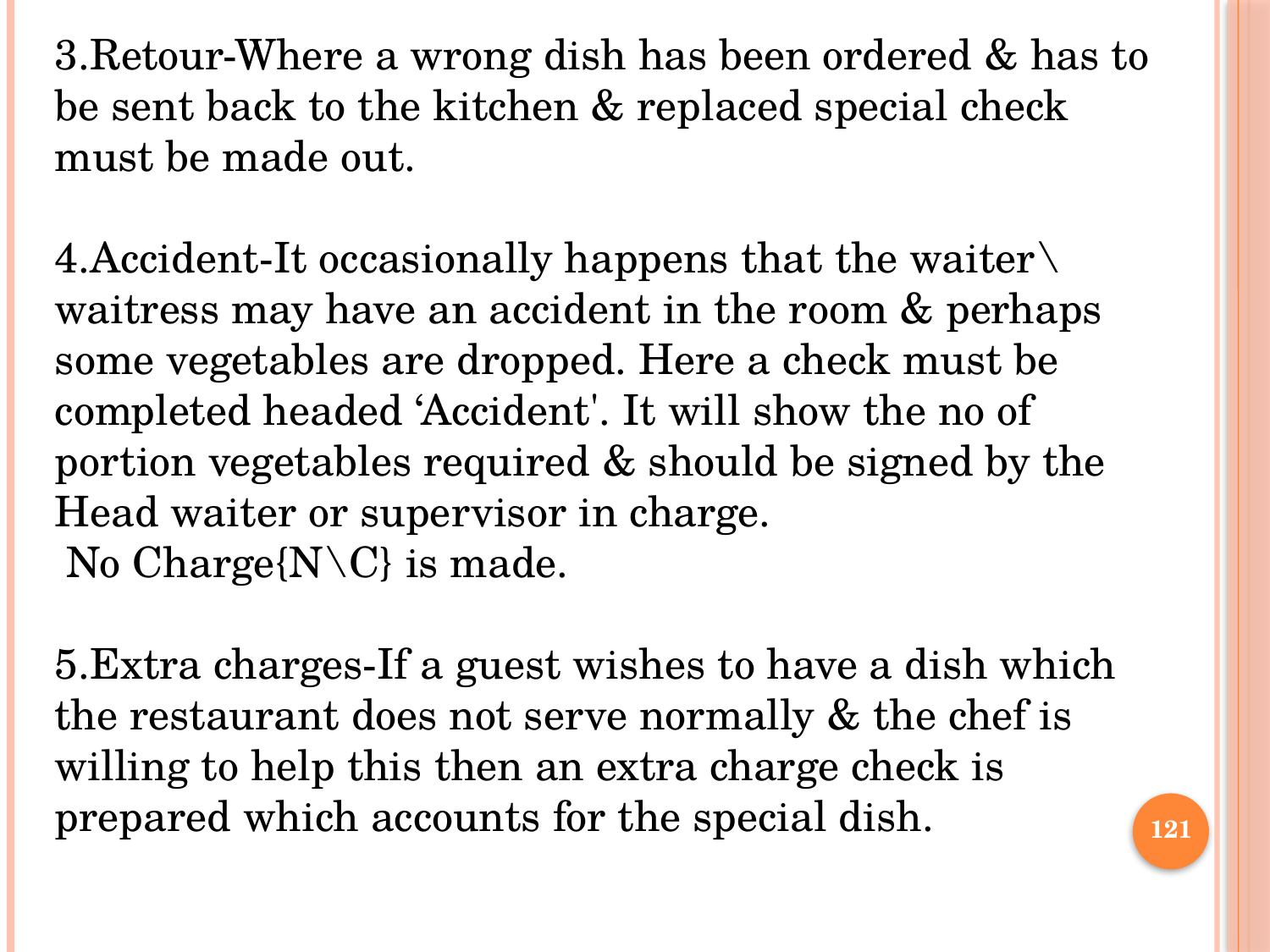

3.Retour-Where a wrong dish has been ordered & has to be sent back to the kitchen & replaced special check must be made out.

4.Accident-It occasionally happens that the waiter\waitress may have an accident in the room & perhaps some vegetables are dropped. Here a check must be completed headed ‘Accident'. It will show the no of portion vegetables required & should be signed by the Head waiter or supervisor in charge.
 No Charge{N\C} is made.

5.Extra charges-If a guest wishes to have a dish which the restaurant does not serve normally & the chef is willing to help this then an extra charge check is prepared which accounts for the special dish.

121